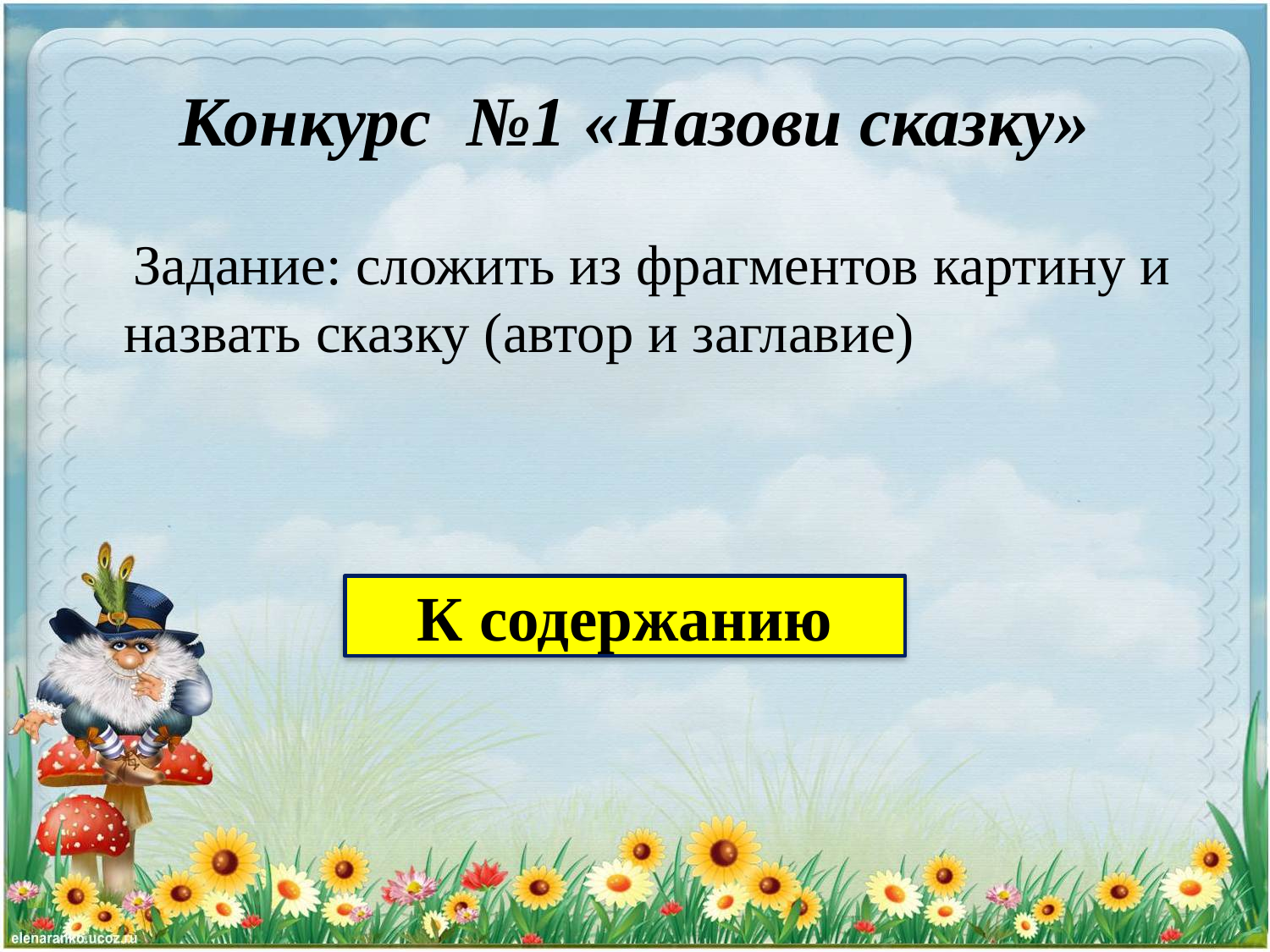

# Конкурс  №1 «Назови сказку»
    Задание: сложить из фрагментов картину и назвать сказку (автор и заглавие)
К содержанию